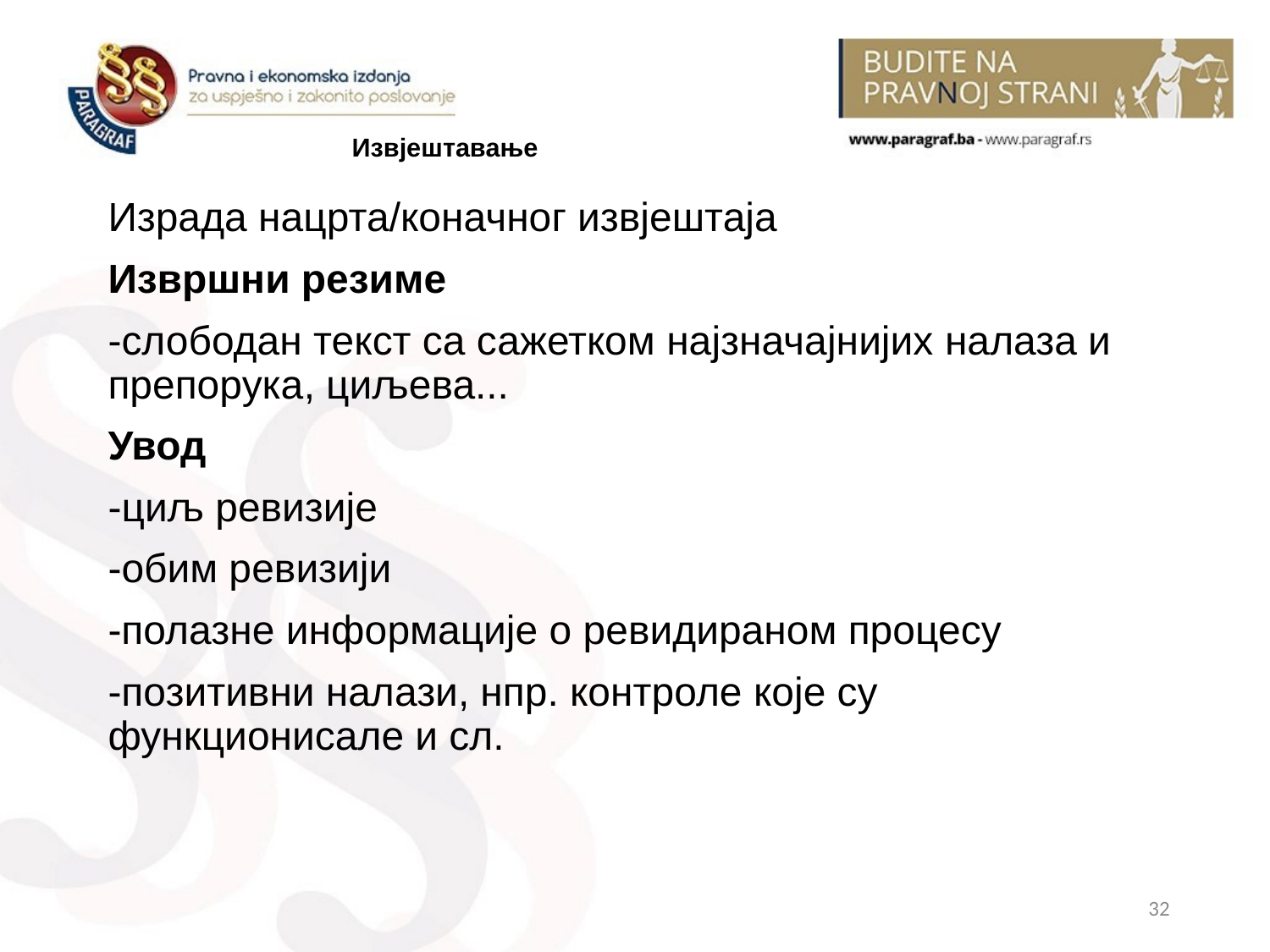

# Извјештавање
Израда нацрта/коначног извјештаја
Извршни резиме
-слободан текст са сажетком најзначајнијих налаза и препорука, циљева...
Увод
-циљ ревизије
-обим ревизији
-полазне информације о ревидираном процесу
-позитивни налази, нпр. контроле које су  функционисале и сл.

32